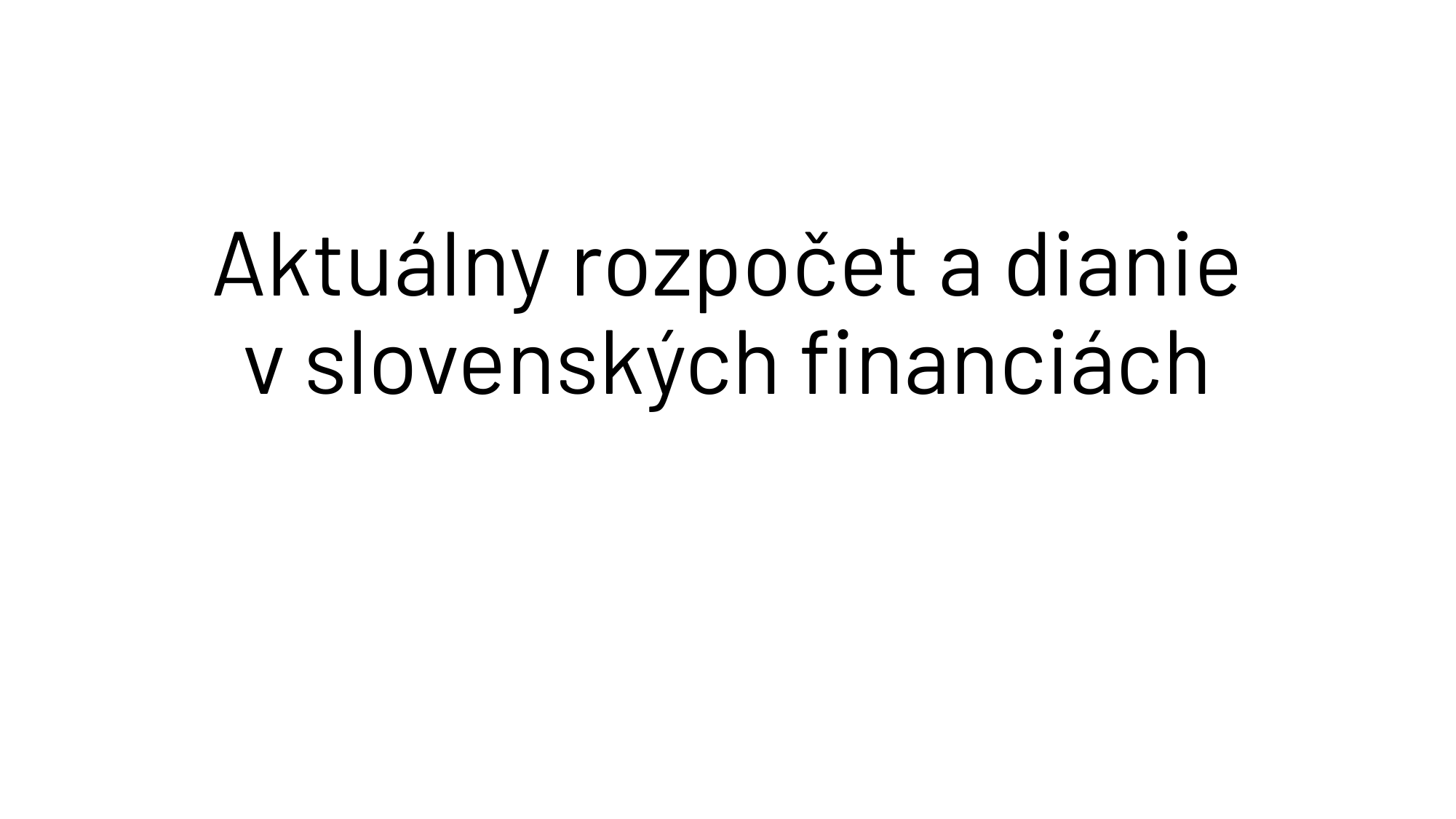

# Aktuálny rozpočet a dianie v slovenských financiách